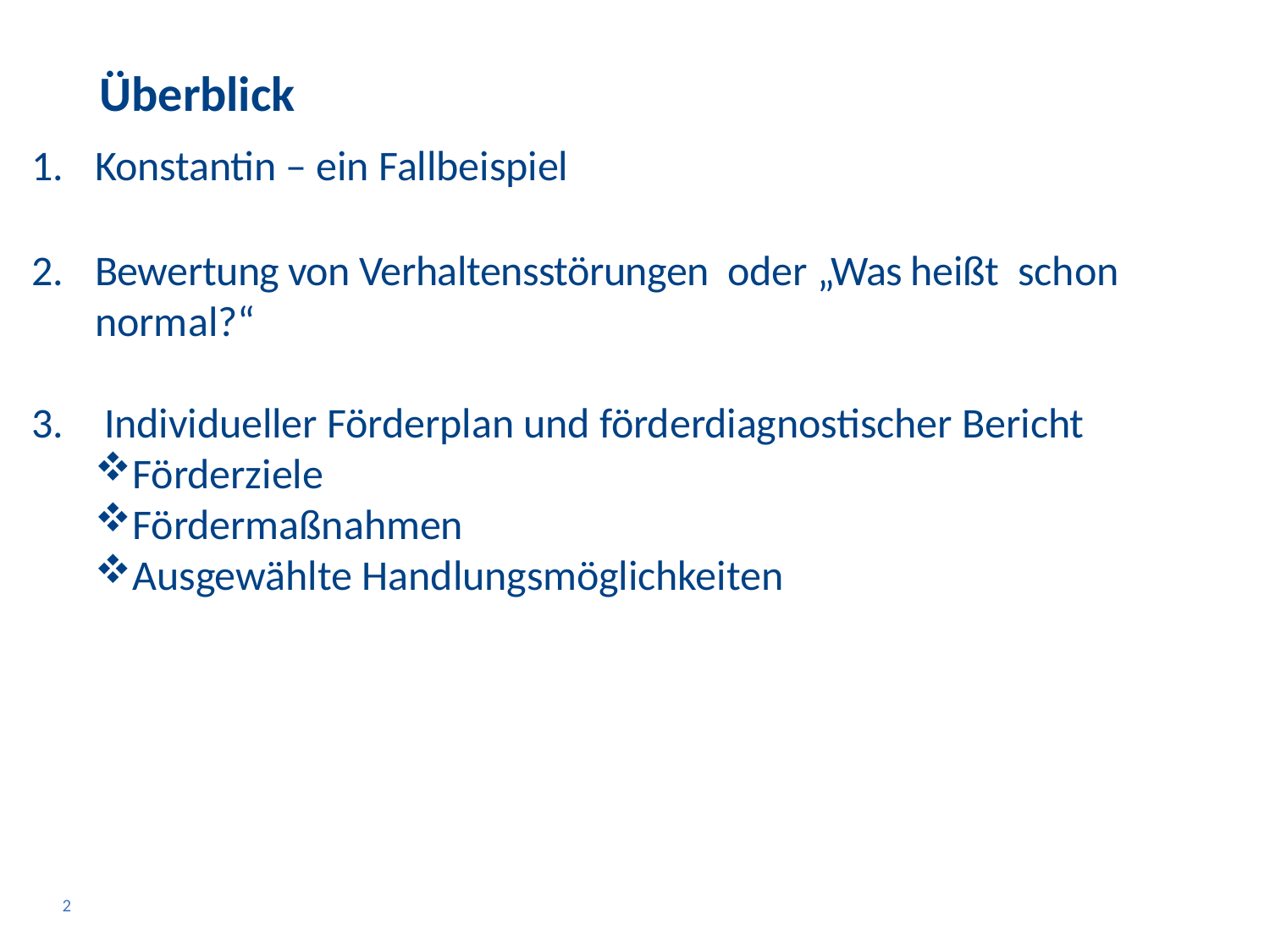

# Überblick
Konstantin – ein Fallbeispiel

Bewertung von Verhaltensstörungen  oder „Was heißt  schon normal?“

 Individueller Förderplan und förderdiagnostischer Bericht
Förderziele
Fördermaßnahmen
Ausgewählte Handlungsmöglichkeiten
2